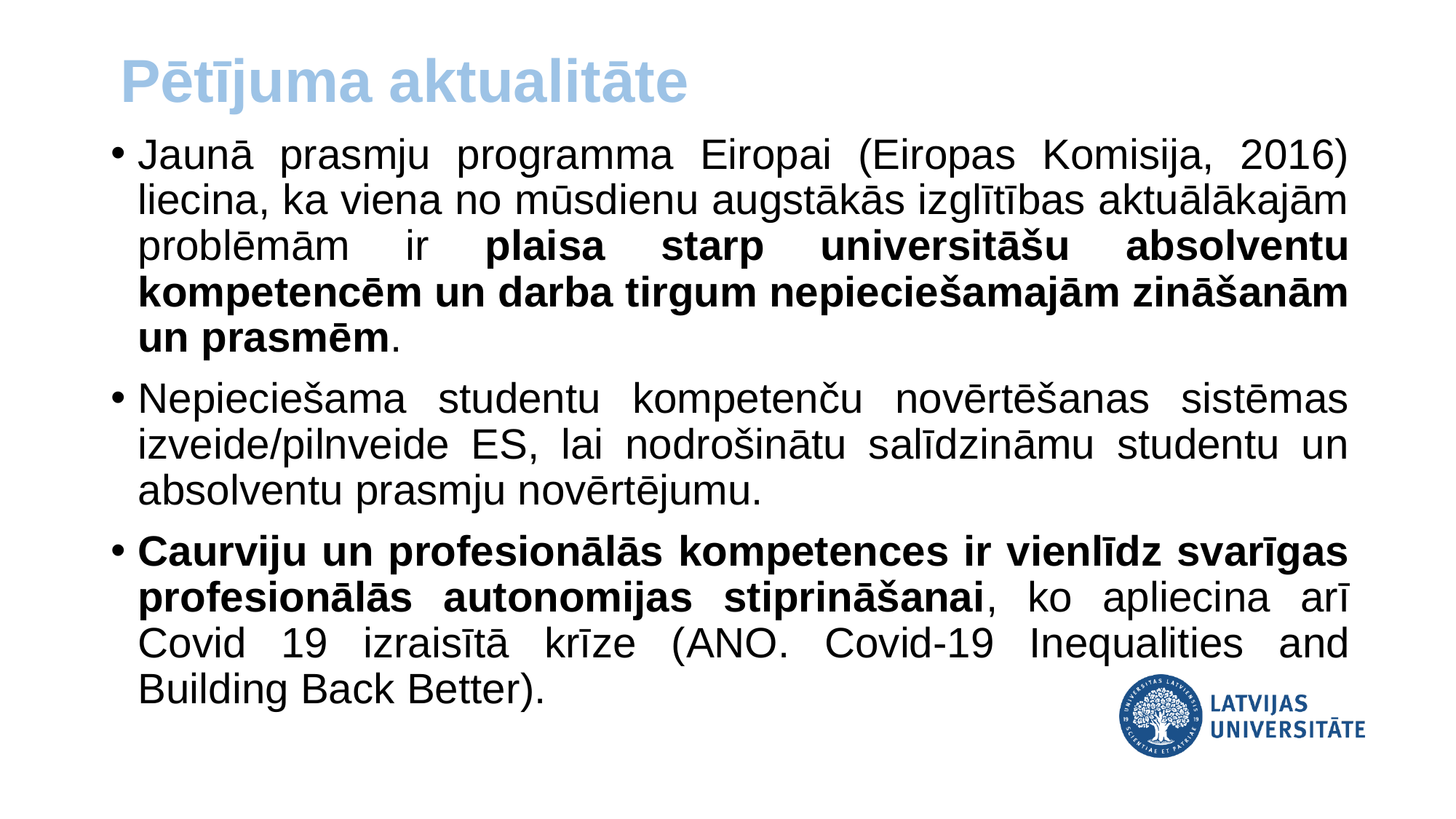

Pētījuma aktualitāte
Jaunā prasmju programma Eiropai (Eiropas Komisija, 2016) liecina, ka viena no mūsdienu augstākās izglītības aktuālākajām problēmām ir plaisa starp universitāšu absolventu kompetencēm un darba tirgum nepieciešamajām zināšanām un prasmēm.
Nepieciešama studentu kompetenču novērtēšanas sistēmas izveide/pilnveide ES, lai nodrošinātu salīdzināmu studentu un absolventu prasmju novērtējumu.
Caurviju un profesionālās kompetences ir vienlīdz svarīgas profesionālās autonomijas stiprināšanai, ko apliecina arī Covid 19 izraisītā krīze (ANO. Covid-19 Inequalities and Building Back Better).